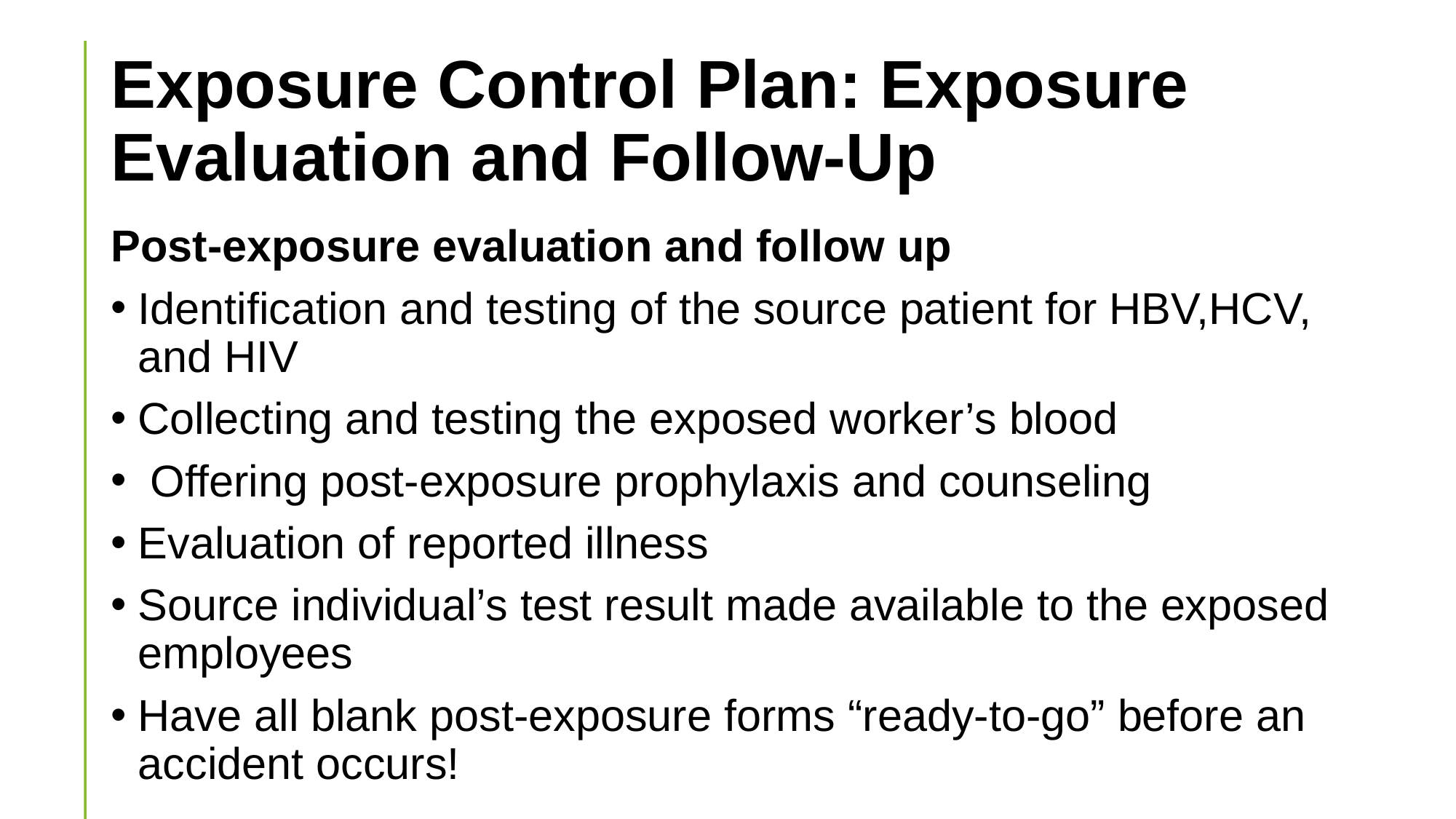

# Exposure Control Plan: Exposure Evaluation and Follow-Up
Post-exposure evaluation and follow up
Identification and testing of the source patient for HBV,HCV, and HIV
Collecting and testing the exposed worker’s blood
 Offering post-exposure prophylaxis and counseling
Evaluation of reported illness
Source individual’s test result made available to the exposed employees
Have all blank post-exposure forms “ready-to-go” before an accident occurs!